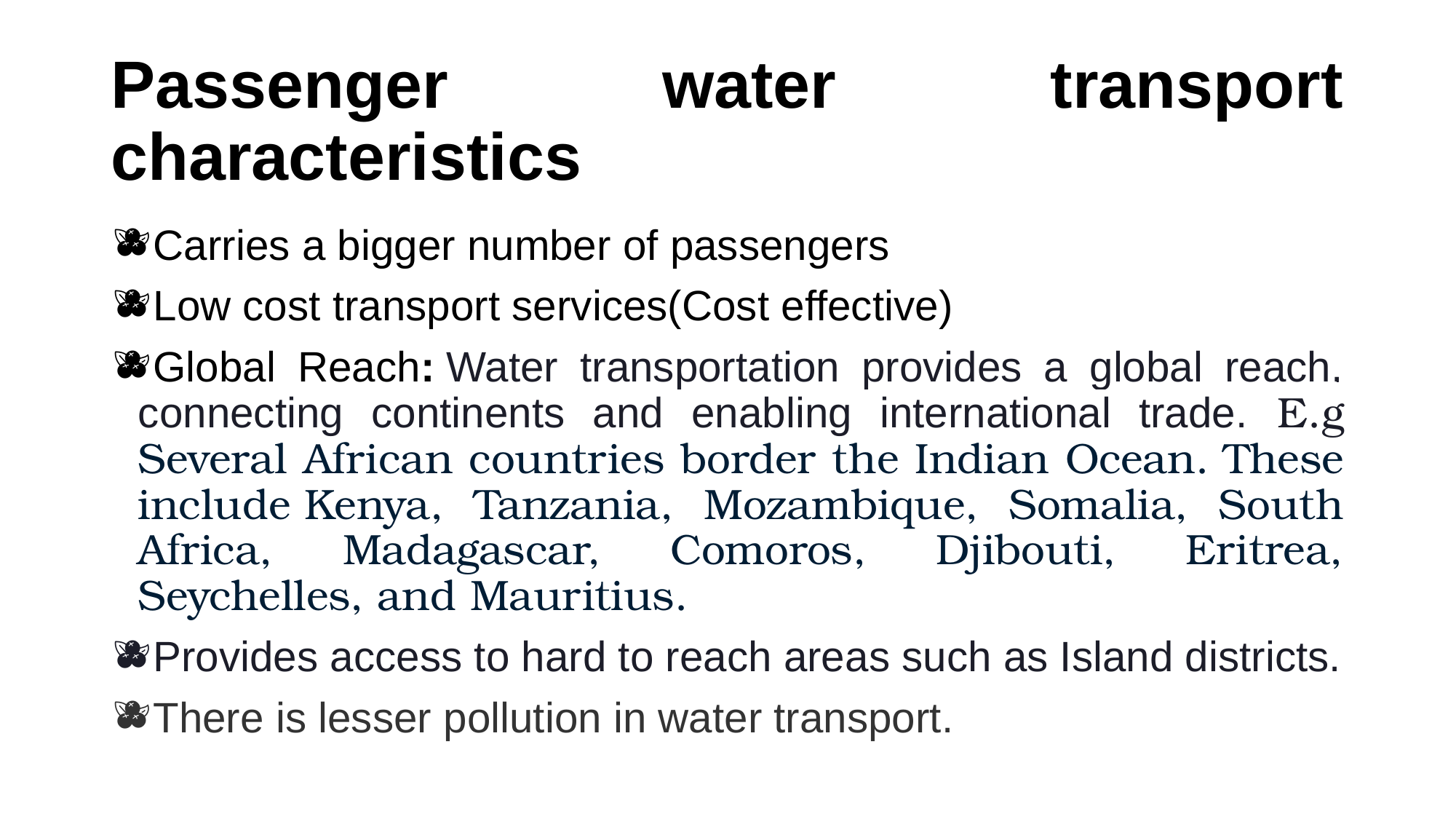

# Passenger water transport characteristics
Carries a bigger number of passengers
Low cost transport services(Cost effective)
Global Reach: Water transportation provides a global reach, connecting continents and enabling international trade. E.g Several African countries border the Indian Ocean. These include Kenya, Tanzania, Mozambique, Somalia, South Africa, Madagascar, Comoros, Djibouti, Eritrea, Seychelles, and Mauritius.
Provides access to hard to reach areas such as Island districts.
There is lesser pollution in water transport.